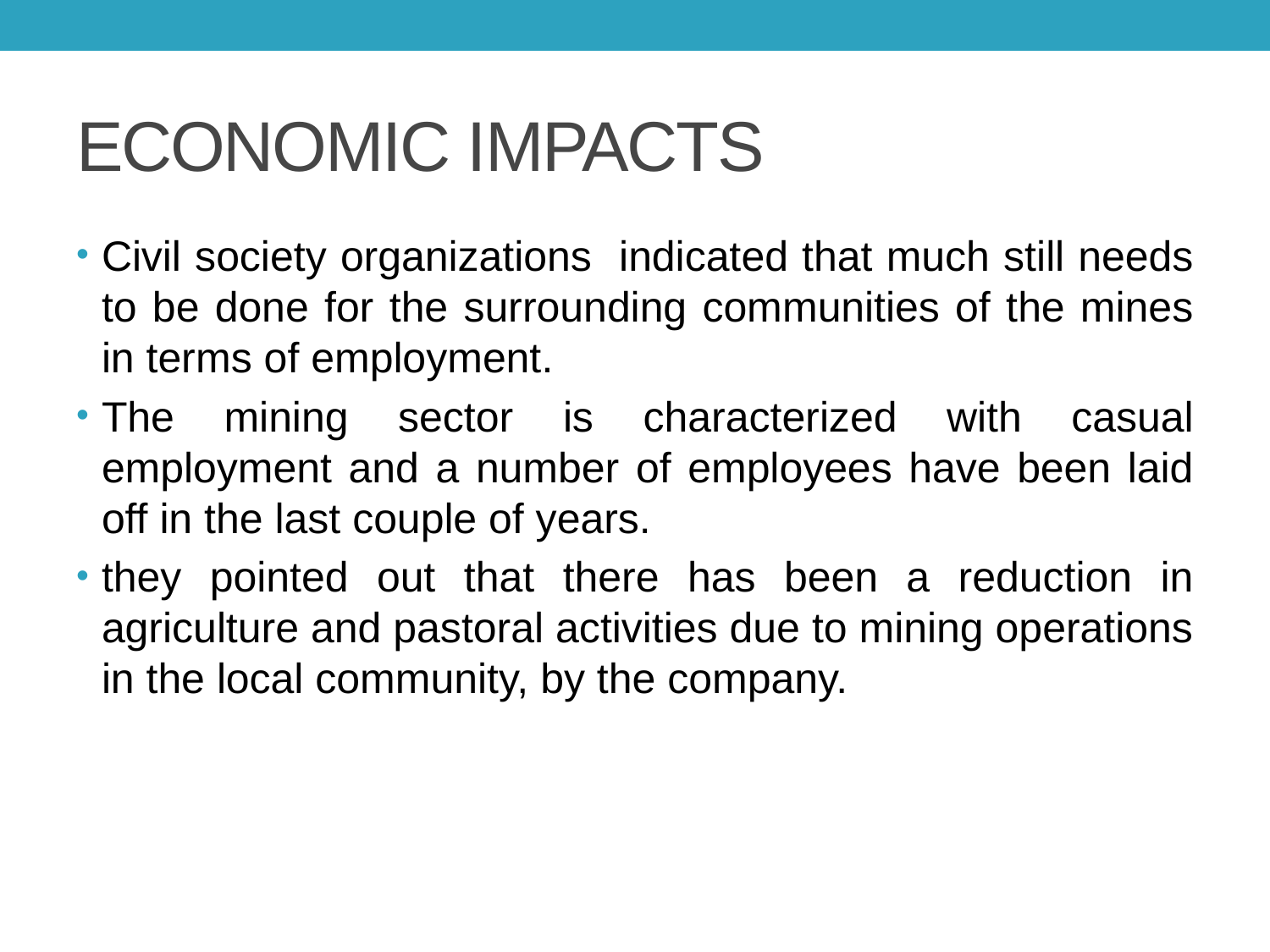

# ECONOMIC IMPACTS
Civil society organizations  indicated that much still needs to be done for the surrounding communities of the mines in terms of employment.
The mining sector is characterized with casual employment and a number of employees have been laid off in the last couple of years.
they pointed out that there has been a reduction in agriculture and pastoral activities due to mining operations in the local community, by the company.